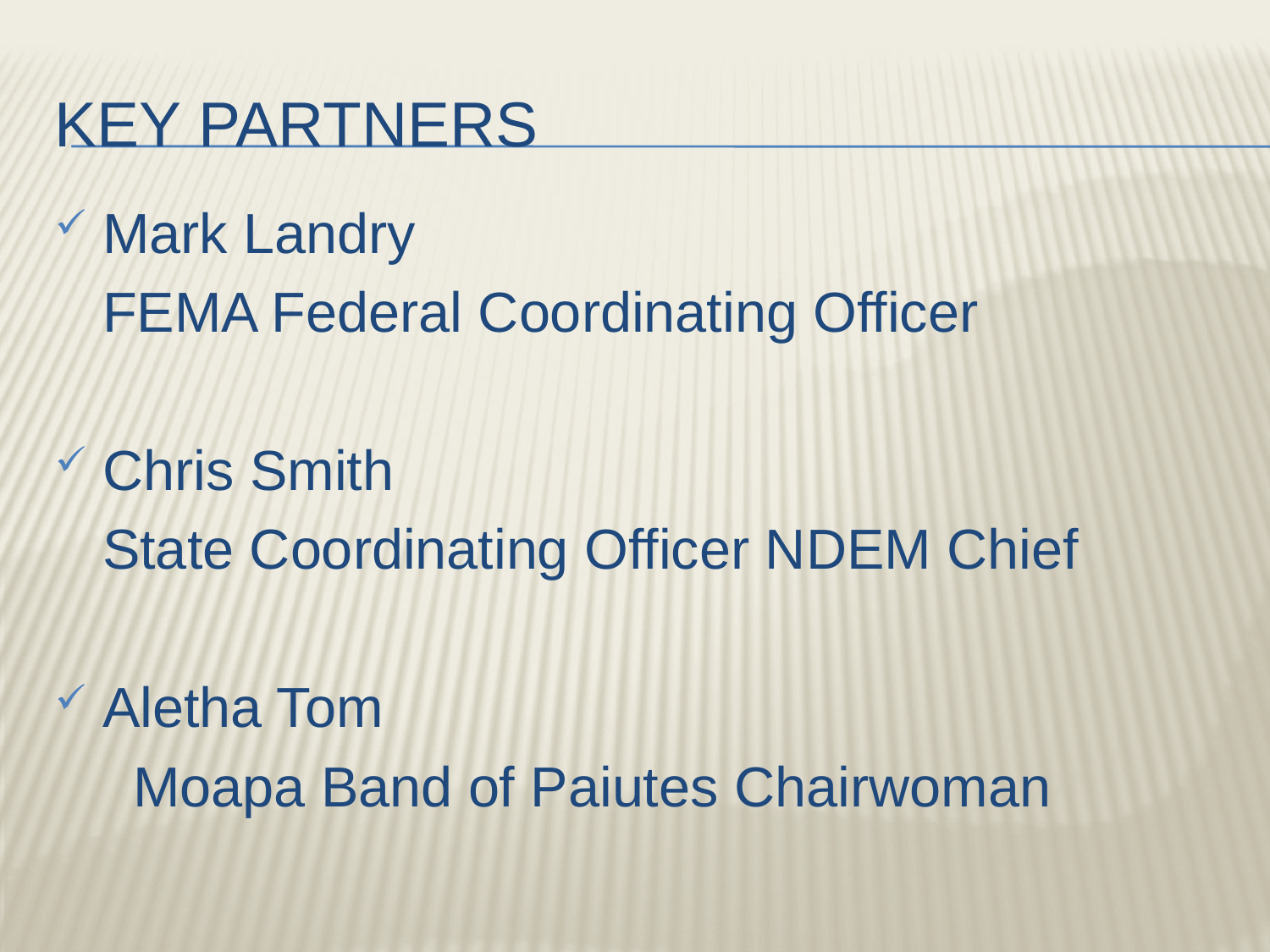

# KEY PARTNERS
Mark Landry
	FEMA Federal Coordinating Officer

Chris Smith
	State Coordinating Officer NDEM Chief

Aletha Tom
     Moapa Band of Paiutes Chairwoman